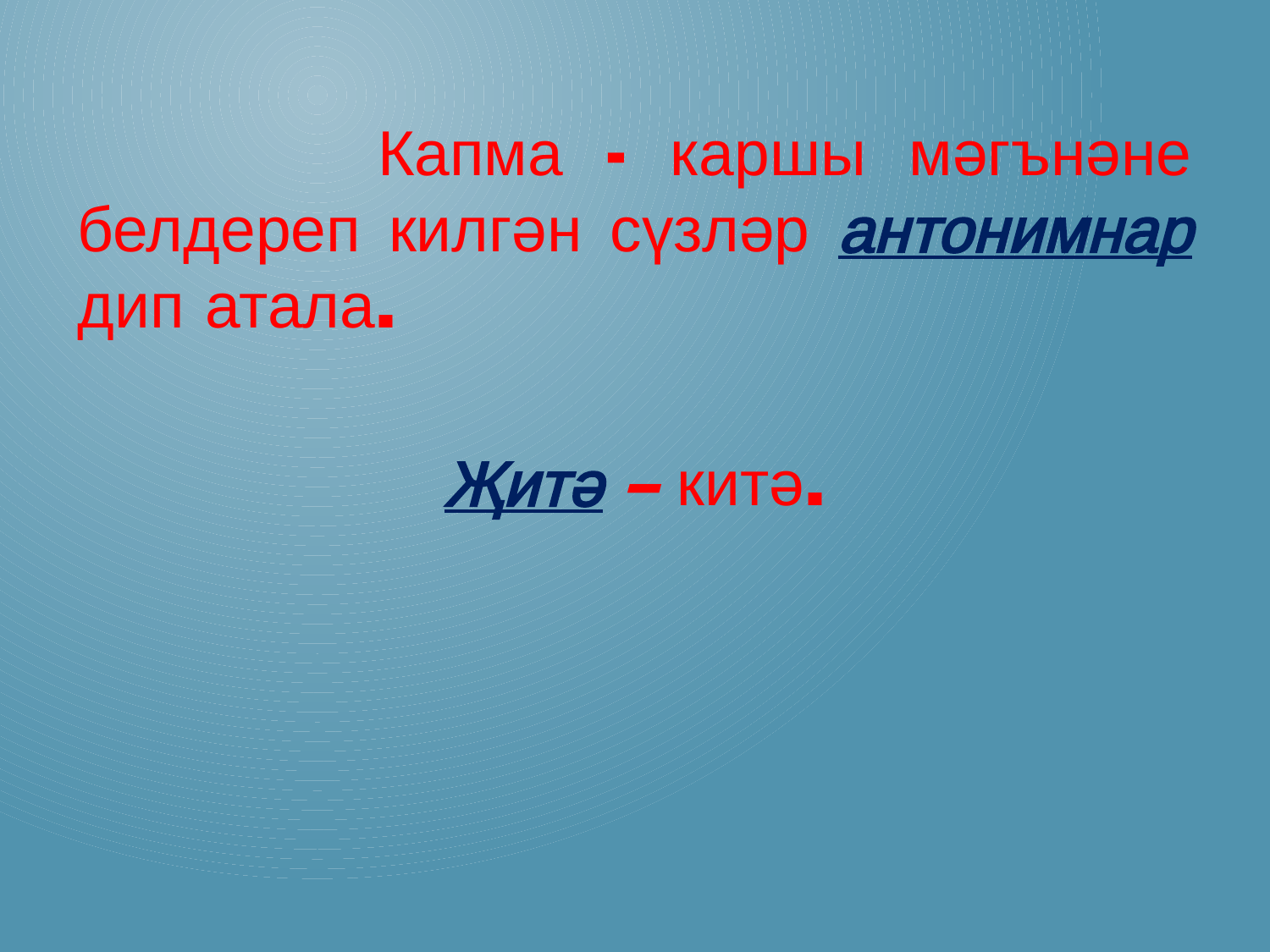

Капма - каршы мәгънәне белдереп килгән сүзләр антонимнар дип атала.

Җитә – китә.